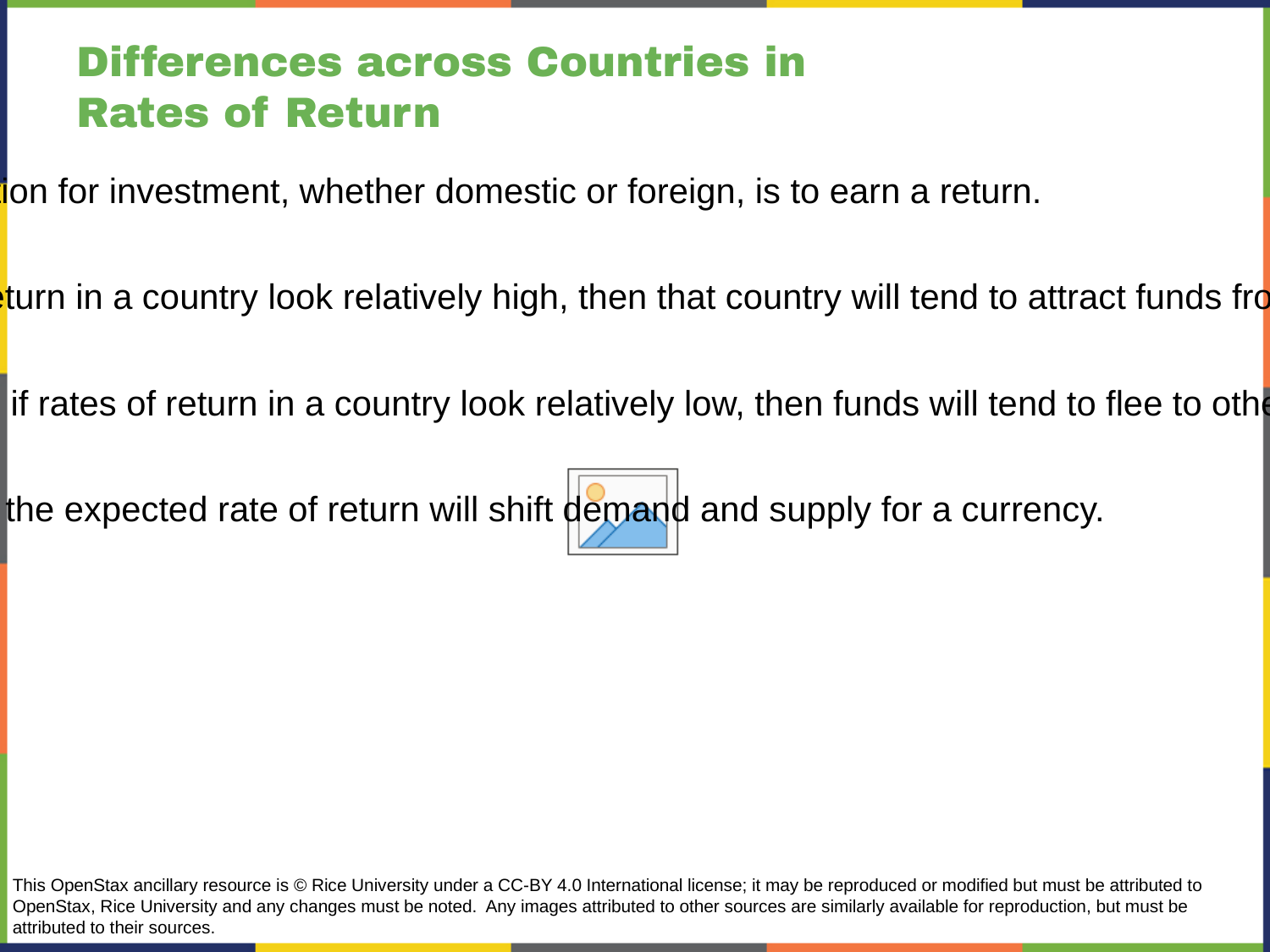

# Differences across Countries in
Rates of Return
The motivation for investment, whether domestic or foreign, is to earn a return.

If rates of return in a country look relatively high, then that country will tend to attract funds from abroad.

Conversely, if rates of return in a country look relatively low, then funds will tend to flee to other economies.

Changes in the expected rate of return will shift demand and supply for a currency.
This OpenStax ancillary resource is © Rice University under a CC-BY 4.0 International license; it may be reproduced or modified but must be attributed to OpenStax, Rice University and any changes must be noted.  Any images attributed to other sources are similarly available for reproduction, but must be attributed to their sources.